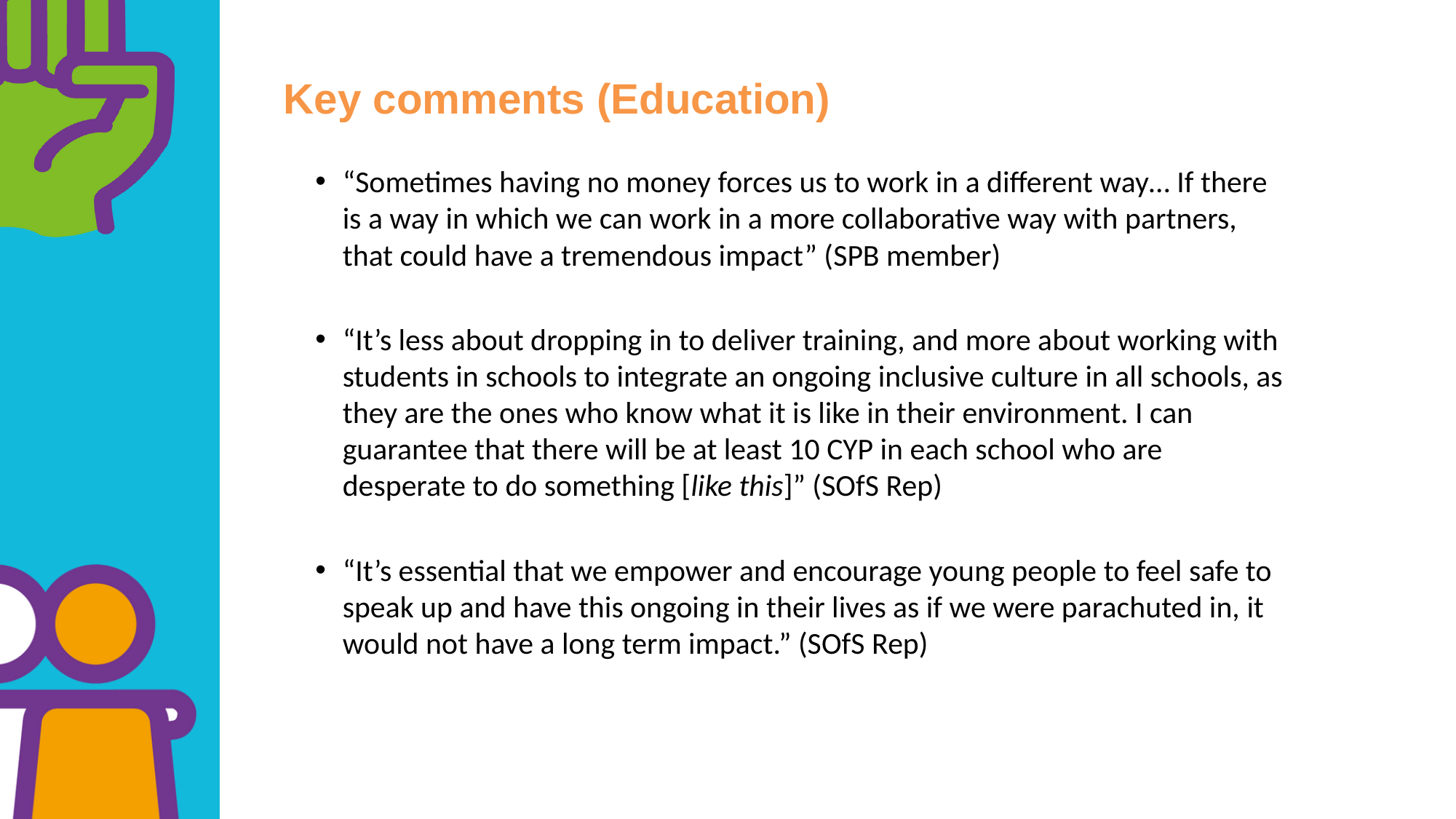

Key comments (Education)

“Sometimes having no money forces us to work in a different way… If there is a way in which we can work in a more collaborative way with partners, that could have a tremendous impact” (SPB member)

“It’s less about dropping in to deliver training, and more about working with students in schools to integrate an ongoing inclusive culture in all schools, as they are the ones who know what it is like in their environment. I can guarantee that there will be at least 10 CYP in each school who are desperate to do something [like this]” (SOfS Rep)

“It’s essential that we empower and encourage young people to feel safe to speak up and have this ongoing in their lives as if we were parachuted in, it would not have a long term impact.” (SOfS Rep)